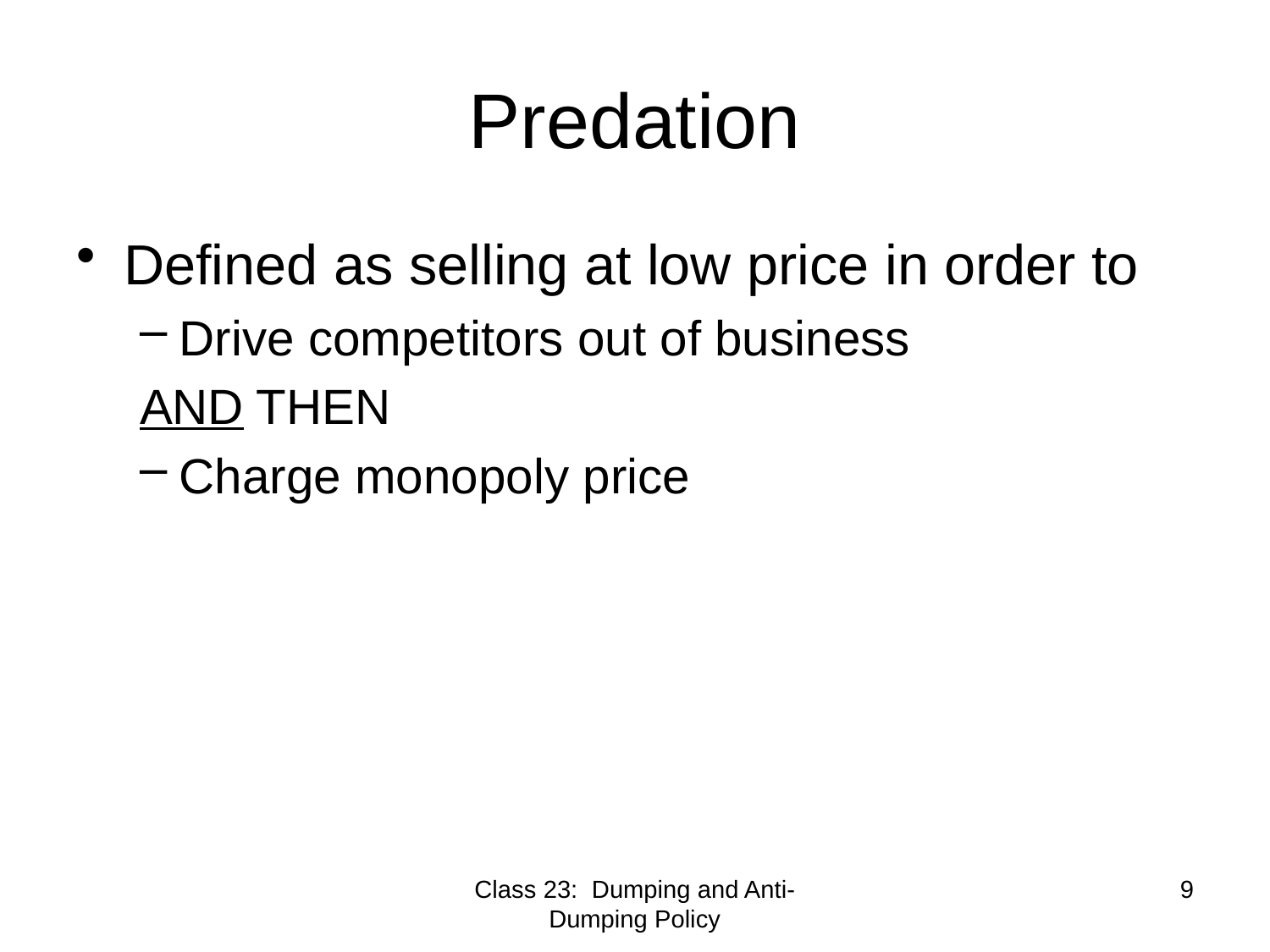

# Predation
Defined as selling at low price in order to
Drive competitors out of business
AND THEN
Charge monopoly price
Class 23:  Dumping and Anti-Dumping Policy
9